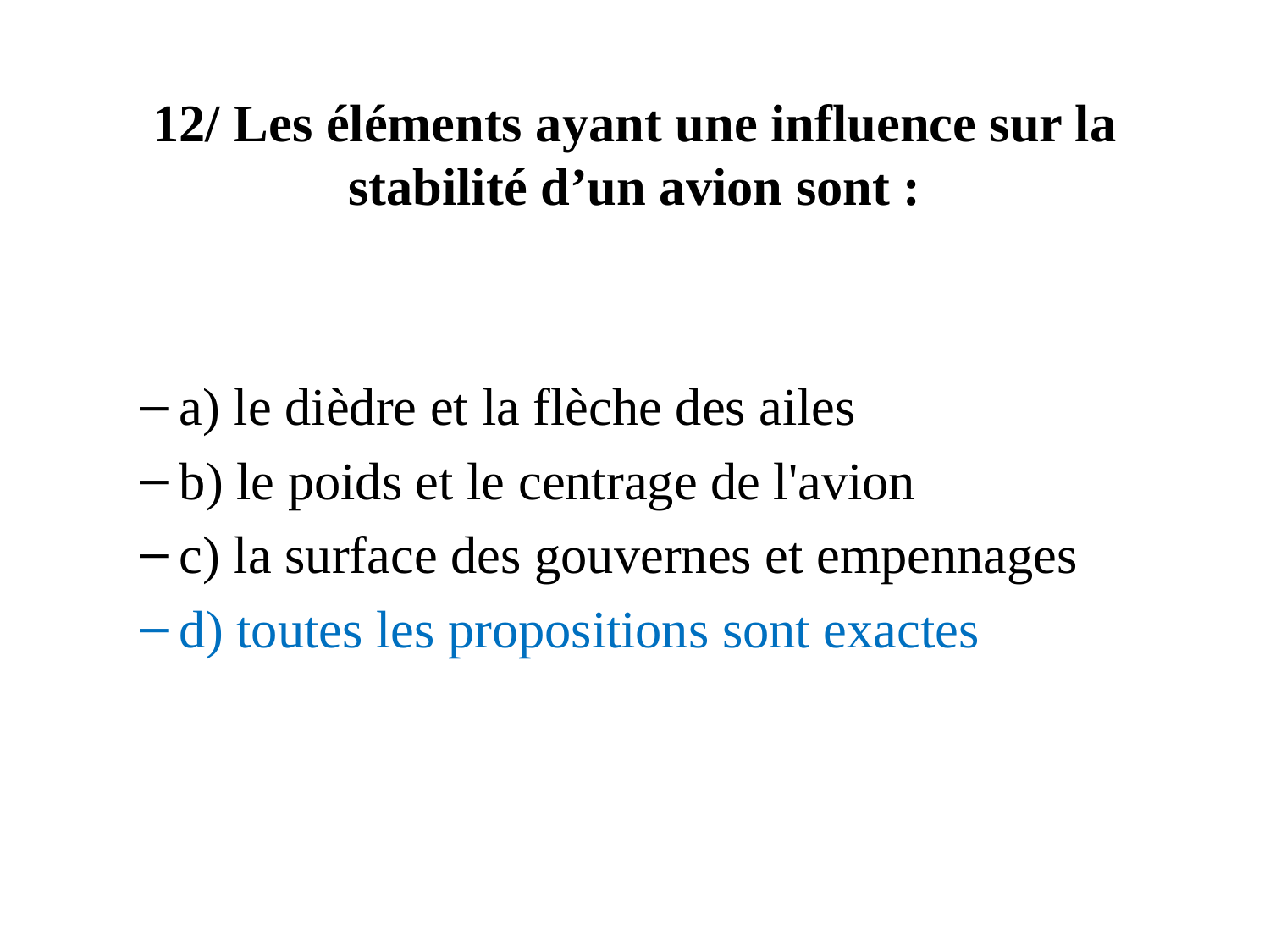

# 12/ Les éléments ayant une influence sur la stabilité d’un avion sont :
a) le dièdre et la flèche des ailes
b) le poids et le centrage de l'avion
c) la surface des gouvernes et empennages
d) toutes les propositions sont exactes